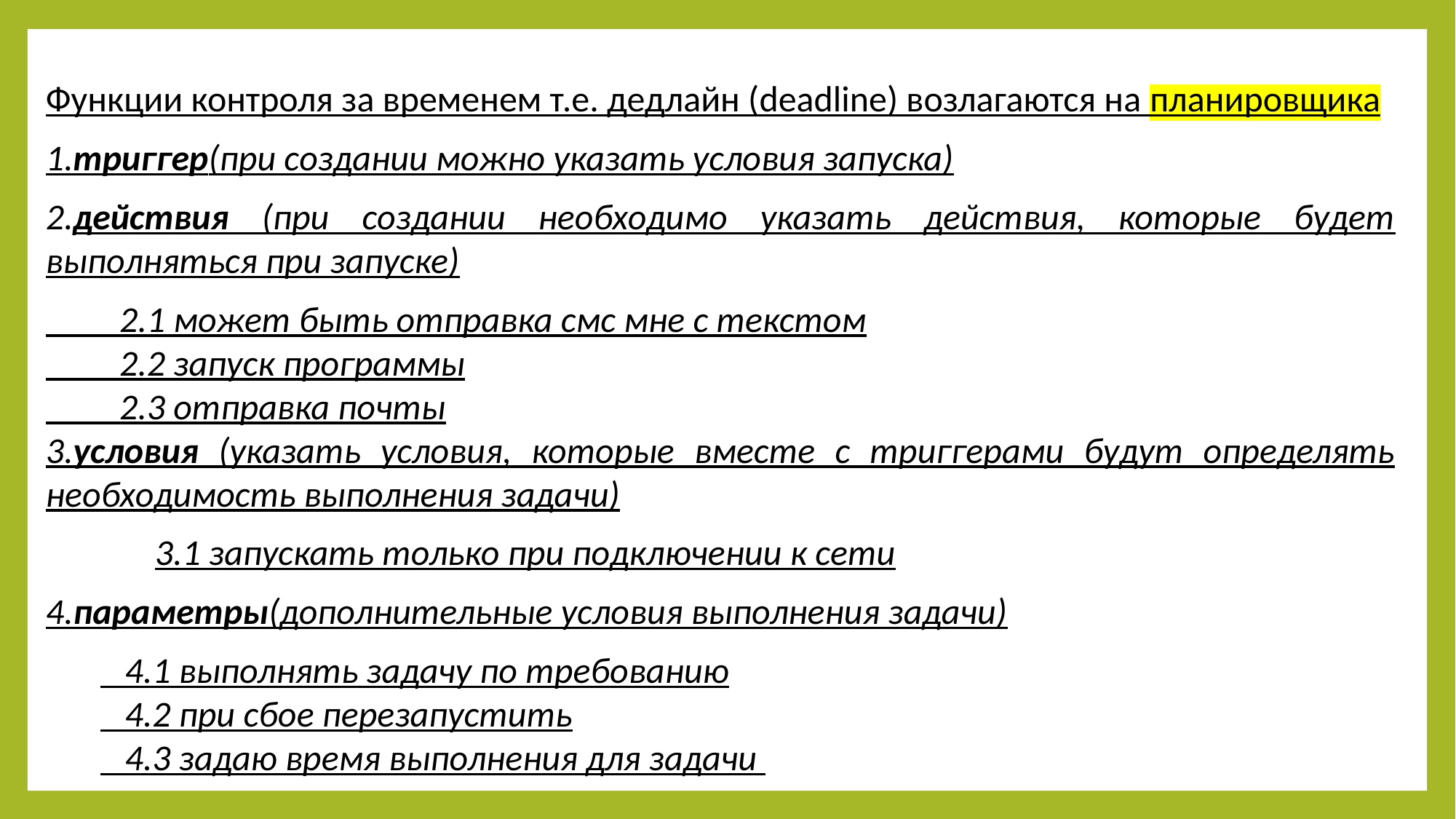

Функции контроля за временем т.е. дедлайн (deadline) возлагаются на планировщика
1.триггер(при создании можно указать условия запуска)
2.действия (при создании необходимо указать действия, которые будет выполняться при запуске)
         2.1 может быть отправка смс мне с текстом
         2.2 запуск программы
         2.3 отправка почты
3.условия (указать условия, которые вместе с триггерами будут определять необходимость выполнения задачи)
	3.1 запускать только при подключении к сети
4.параметры(дополнительные условия выполнения задачи)
   4.1 выполнять задачу по требованию
   4.2 при сбое перезапустить
   4.3 задаю время выполнения для задачи